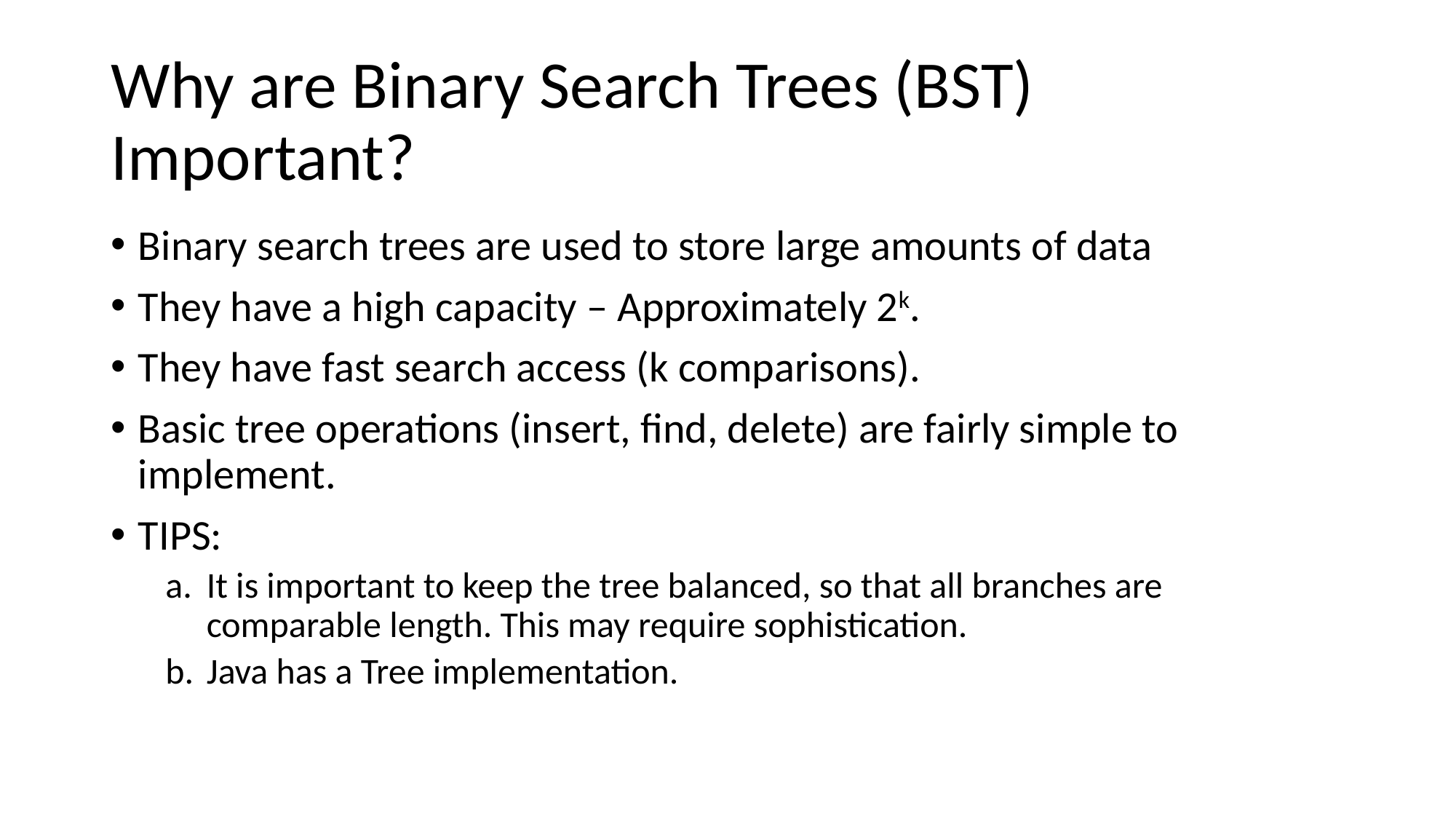

# Why are Binary Search Trees (BST) Important?
Binary search trees are used to store large amounts of data
They have a high capacity – Approximately 2k.
They have fast search access (k comparisons).
Basic tree operations (insert, find, delete) are fairly simple to implement.
TIPS:
It is important to keep the tree balanced, so that all branches are comparable length. This may require sophistication.
Java has a Tree implementation.